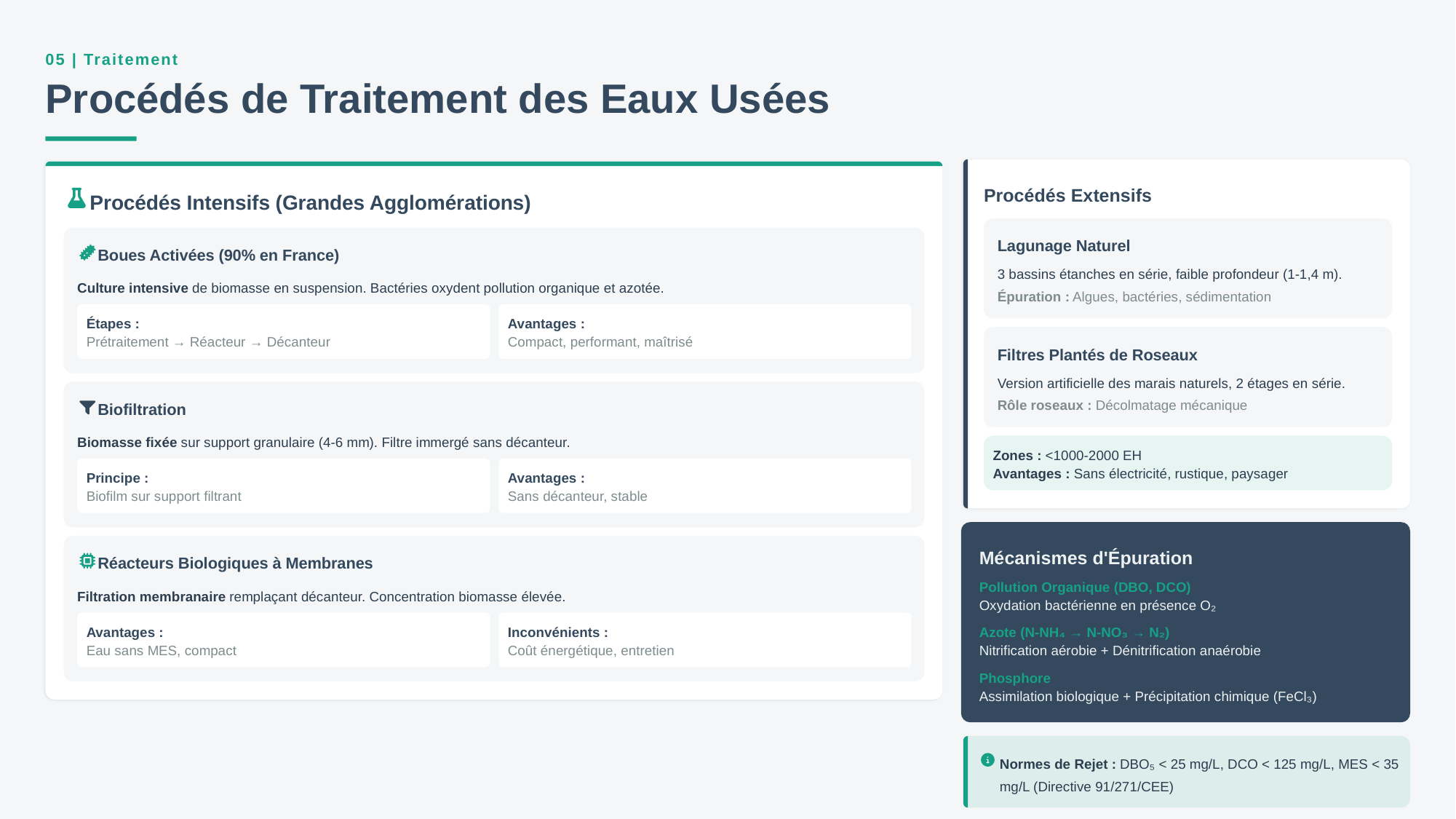

05 | Traitement
Procédés de Traitement des Eaux Usées

Procédés Extensifs
Procédés Intensifs (Grandes Agglomérations)

Lagunage Naturel
Boues Activées (90% en France)

3 bassins étanches en série, faible profondeur (1-1,4 m).
Culture intensive de biomasse en suspension. Bactéries oxydent pollution organique et azotée.
Épuration : Algues, bactéries, sédimentation

Étapes :
Avantages :

Prétraitement → Réacteur → Décanteur
Compact, performant, maîtrisé
Filtres Plantés de Roseaux
Version artificielle des marais naturels, 2 étages en série.

Rôle roseaux : Décolmatage mécanique
Biofiltration

Biomasse fixée sur support granulaire (4-6 mm). Filtre immergé sans décanteur.

Zones : <1000-2000 EH

Avantages : Sans électricité, rustique, paysager
Principe :
Avantages :
Biofilm sur support filtrant
Sans décanteur, stable

Mécanismes d'Épuration
Réacteurs Biologiques à Membranes

Pollution Organique (DBO, DCO)
Filtration membranaire remplaçant décanteur. Concentration biomasse élevée.
Oxydation bactérienne en présence O₂

Avantages :
Inconvénients :
Azote (N-NH₄ → N-NO₃ → N₂)
Eau sans MES, compact
Coût énergétique, entretien
Nitrification aérobie + Dénitrification anaérobie
Phosphore
Assimilation biologique + Précipitation chimique (FeCl₃)

Normes de Rejet : DBO₅ < 25 mg/L, DCO < 125 mg/L, MES < 35 mg/L (Directive 91/271/CEE)